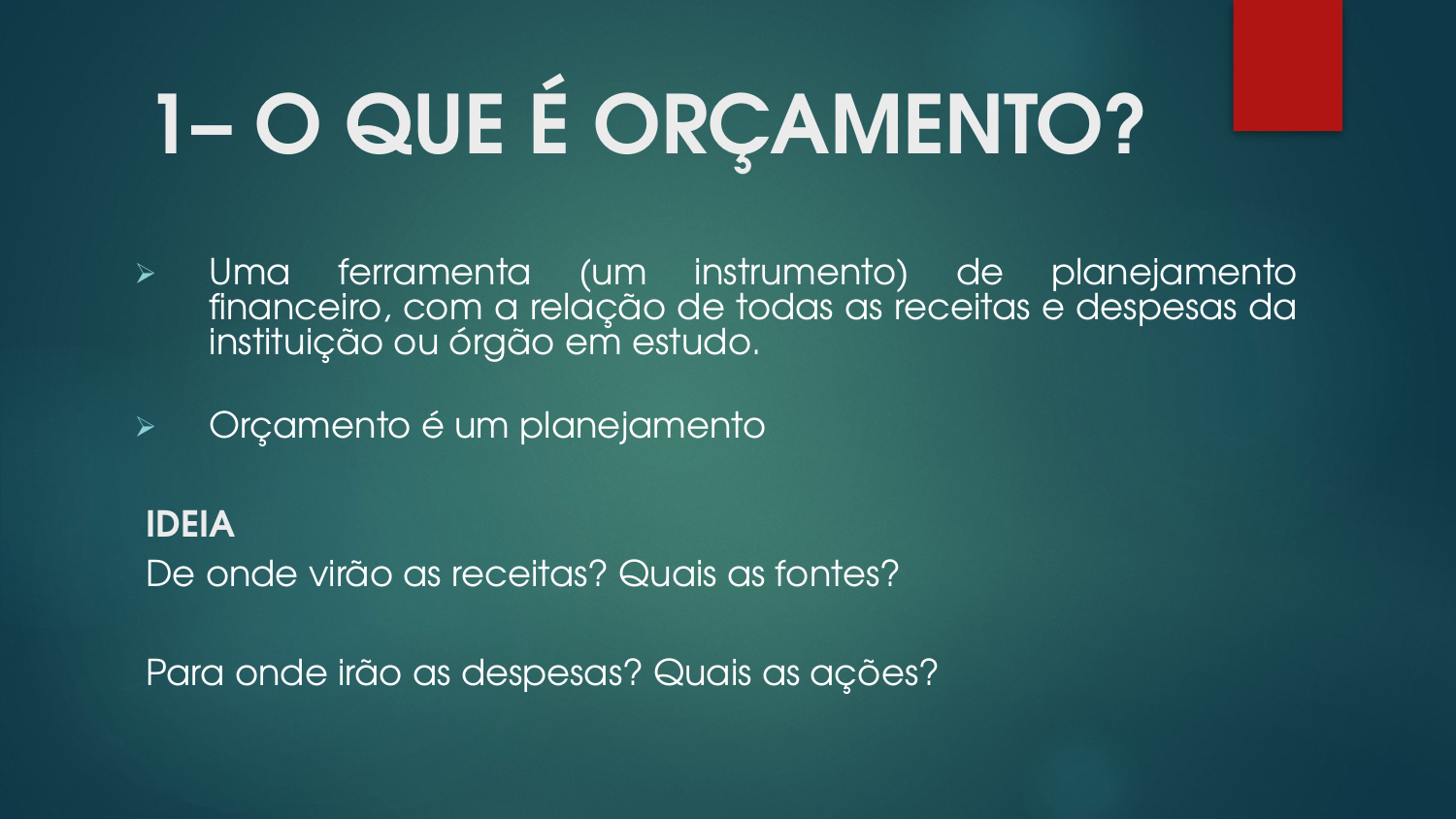

# 1– O QUE É ORÇAMENTO?
Uma ferramenta (um instrumento) de planejamento financeiro, com a relação de todas as receitas e despesas da instituição ou órgão em estudo.

Orçamento é um planejamento

IDEIA
De onde virão as receitas? Quais as fontes?

Para onde irão as despesas? Quais as ações?